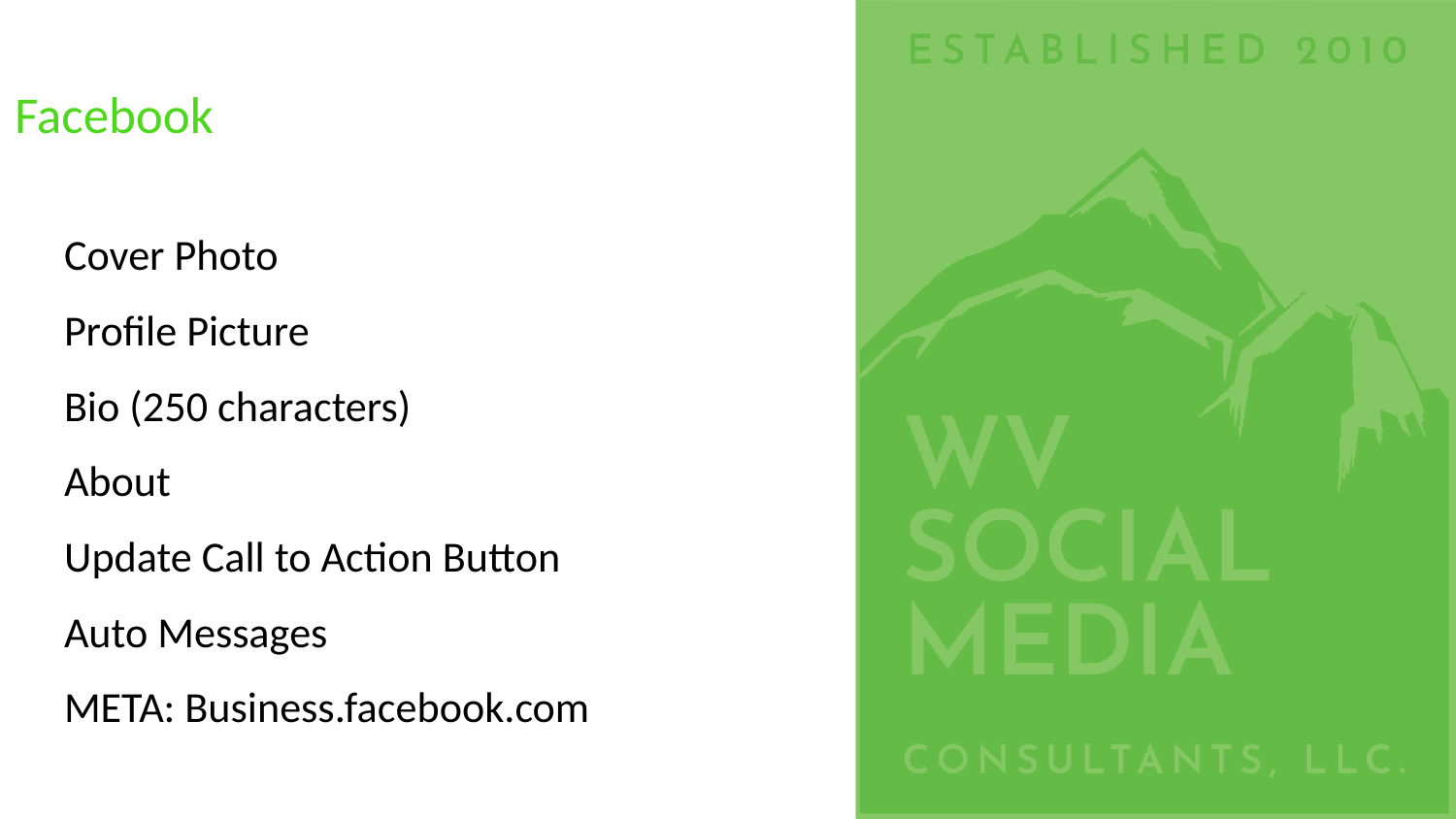

# Facebook

Cover Photo
Profile Picture
Bio (250 characters)
About
Update Call to Action Button
Auto Messages
META: Business.facebook.com